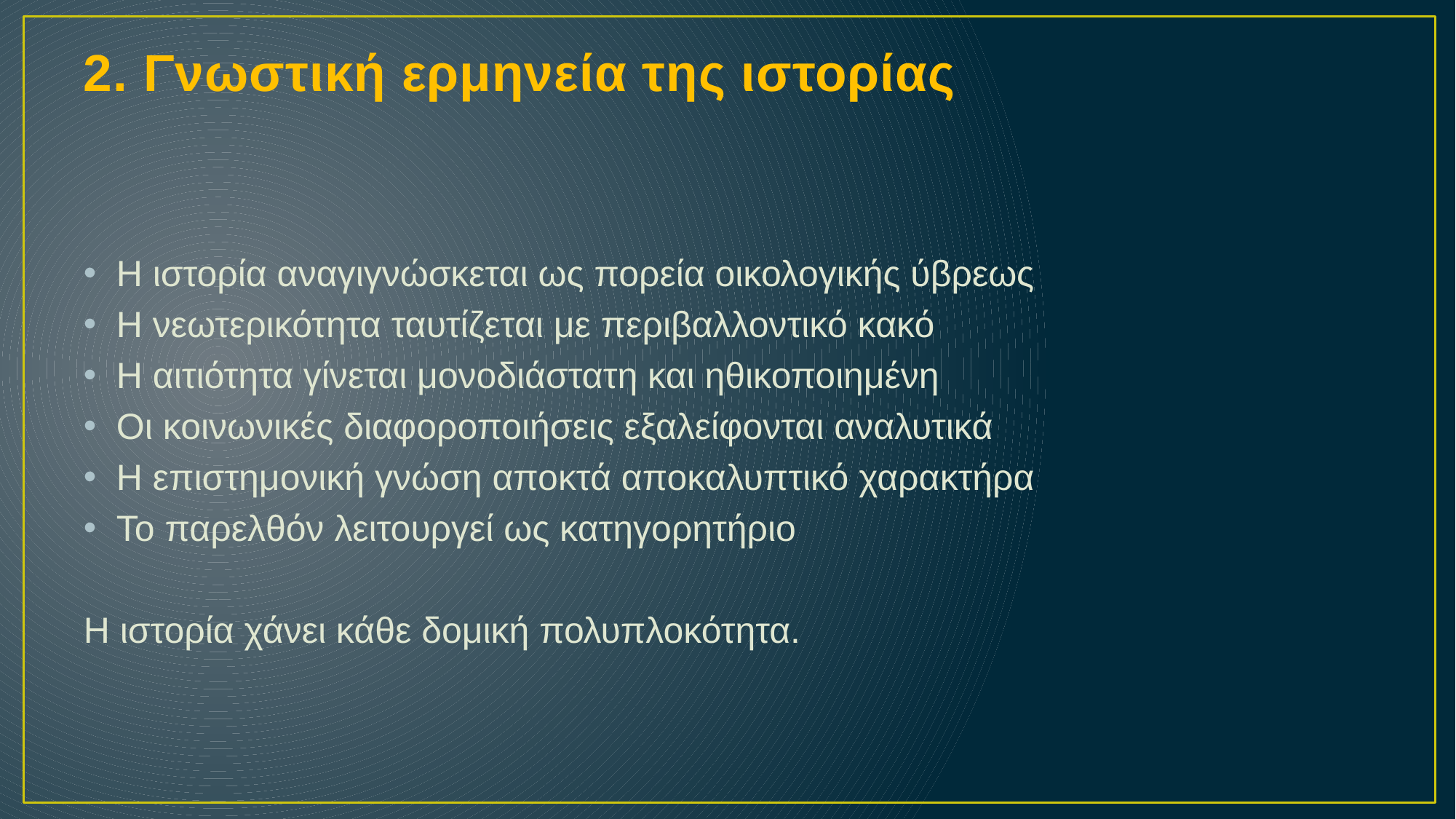

# 2. Γνωστική ερμηνεία της ιστορίας
Η ιστορία αναγιγνώσκεται ως πορεία οικολογικής ύβρεως
Η νεωτερικότητα ταυτίζεται με περιβαλλοντικό κακό
Η αιτιότητα γίνεται μονοδιάστατη και ηθικοποιημένη
Οι κοινωνικές διαφοροποιήσεις εξαλείφονται αναλυτικά
Η επιστημονική γνώση αποκτά αποκαλυπτικό χαρακτήρα
Το παρελθόν λειτουργεί ως κατηγορητήριο

Η ιστορία χάνει κάθε δομική πολυπλοκότητα.